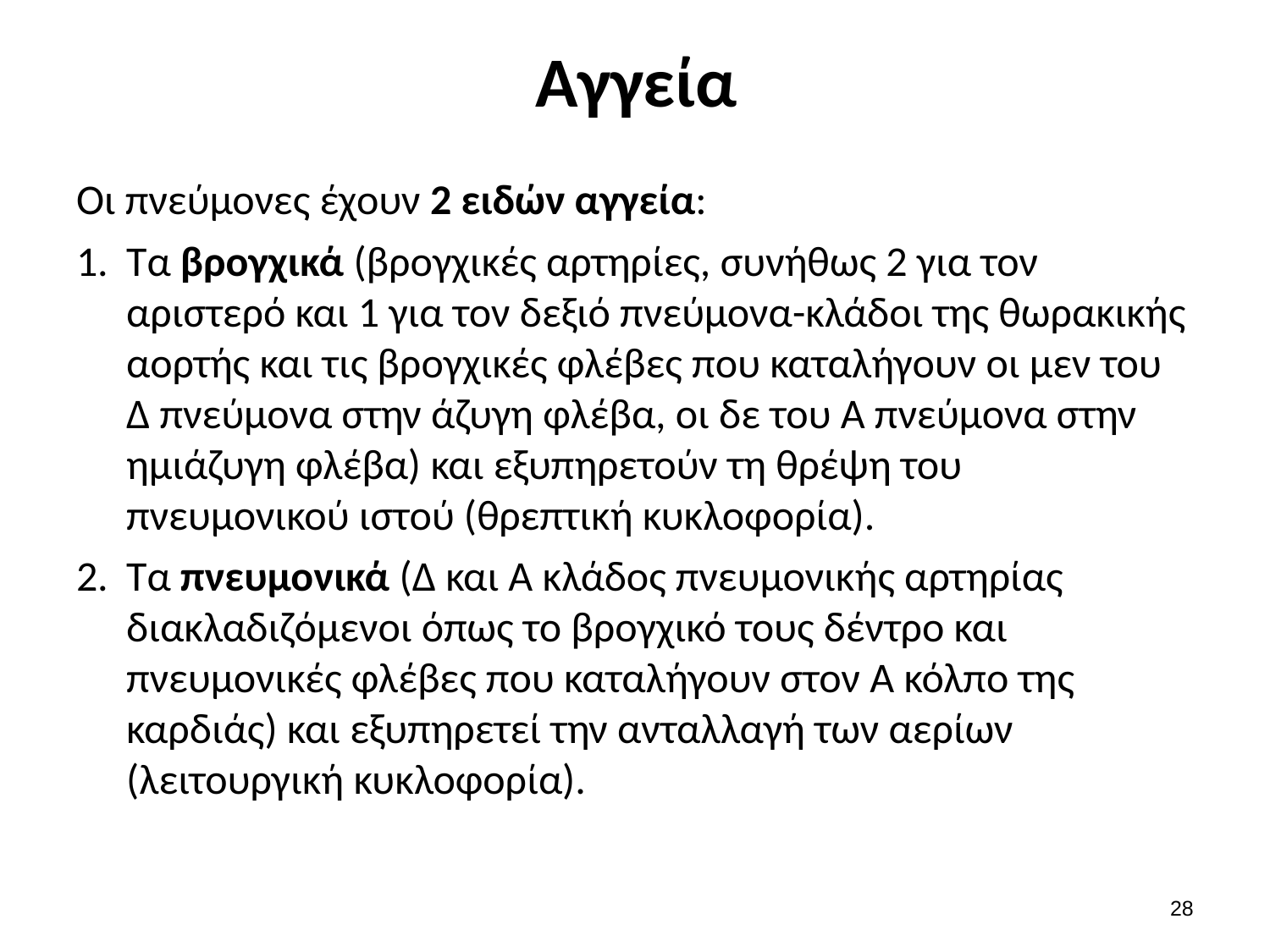

# Αγγεία
Οι πνεύμονες έχουν 2 ειδών αγγεία:
Τα βρογχικά (βρογχικές αρτηρίες, συνήθως 2 για τον αριστερό και 1 για τον δεξιό πνεύμονα-κλάδοι της θωρακικής αορτής και τις βρογχικές φλέβες που καταλήγουν οι μεν του Δ πνεύμονα στην άζυγη φλέβα, οι δε του Α πνεύμονα στην ημιάζυγη φλέβα) και εξυπηρετούν τη θρέψη του πνευμονικού ιστού (θρεπτική κυκλοφορία).
Τα πνευμονικά (Δ και Α κλάδος πνευμονικής αρτηρίας διακλαδιζόμενοι όπως το βρογχικό τους δέντρο και πνευμονικές φλέβες που καταλήγουν στον Α κόλπο της καρδιάς) και εξυπηρετεί την ανταλλαγή των αερίων (λειτουργική κυκλοφορία).
28